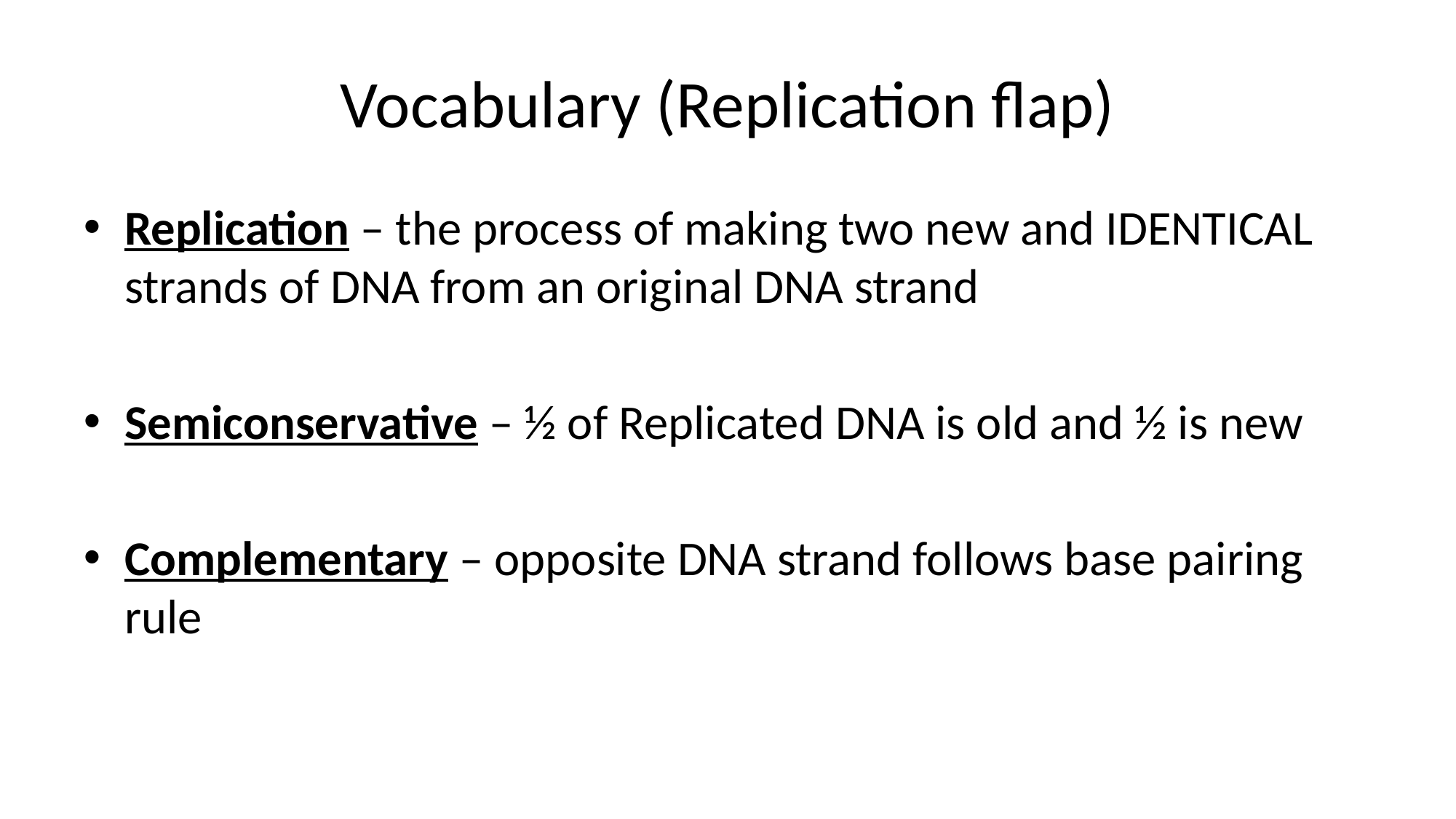

# Vocabulary (Replication flap)
Replication – the process of making two new and IDENTICAL strands of DNA from an original DNA strand

Semiconservative – ½ of Replicated DNA is old and ½ is new

Complementary – opposite DNA strand follows base pairing rule